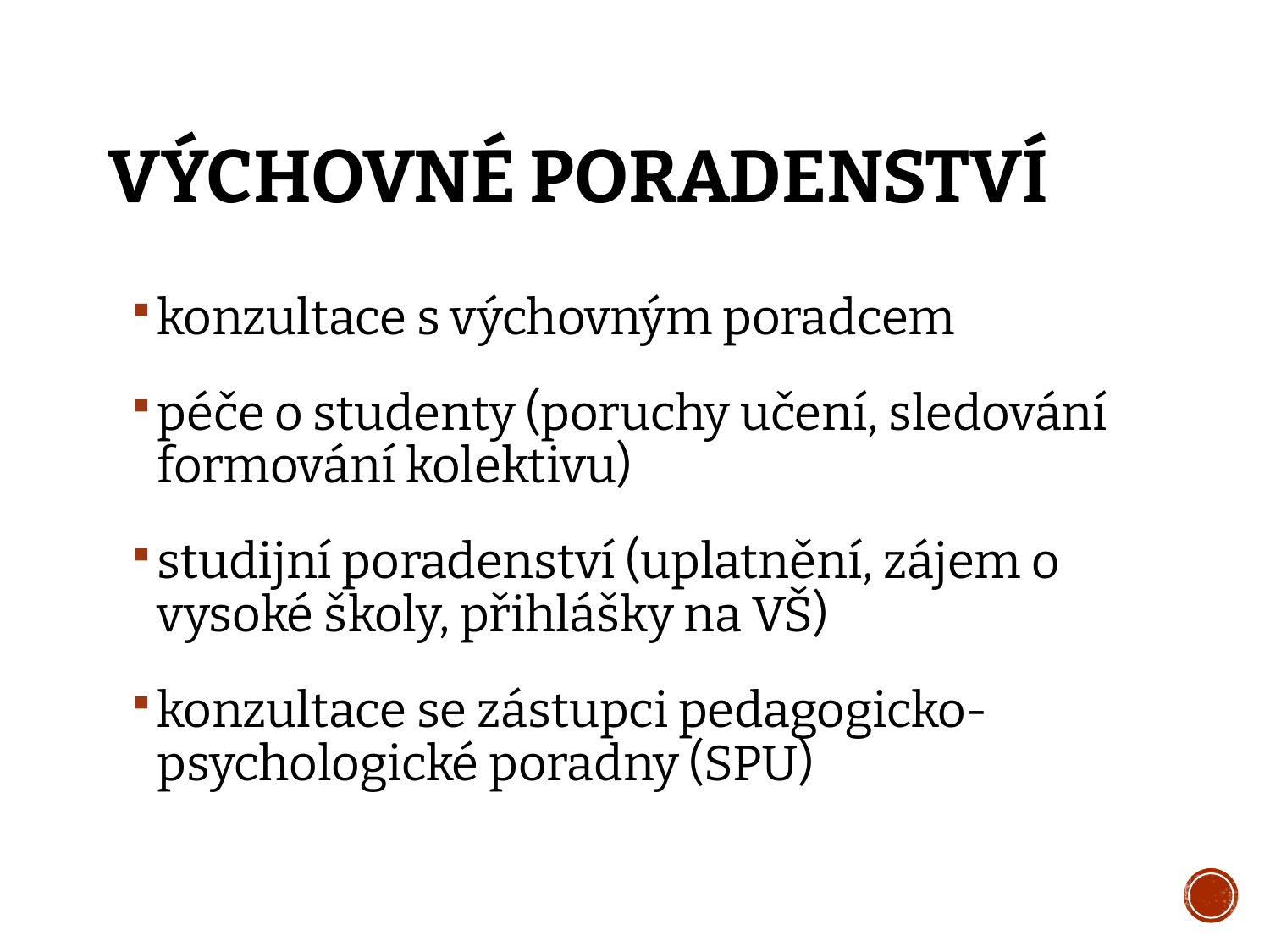

# Výchovné poradenství
konzultace s výchovným poradcem
péče o studenty (poruchy učení, sledování formování kolektivu)
studijní poradenství (uplatnění, zájem o vysoké školy, přihlášky na VŠ)
konzultace se zástupci pedagogicko-psychologické poradny (SPU)